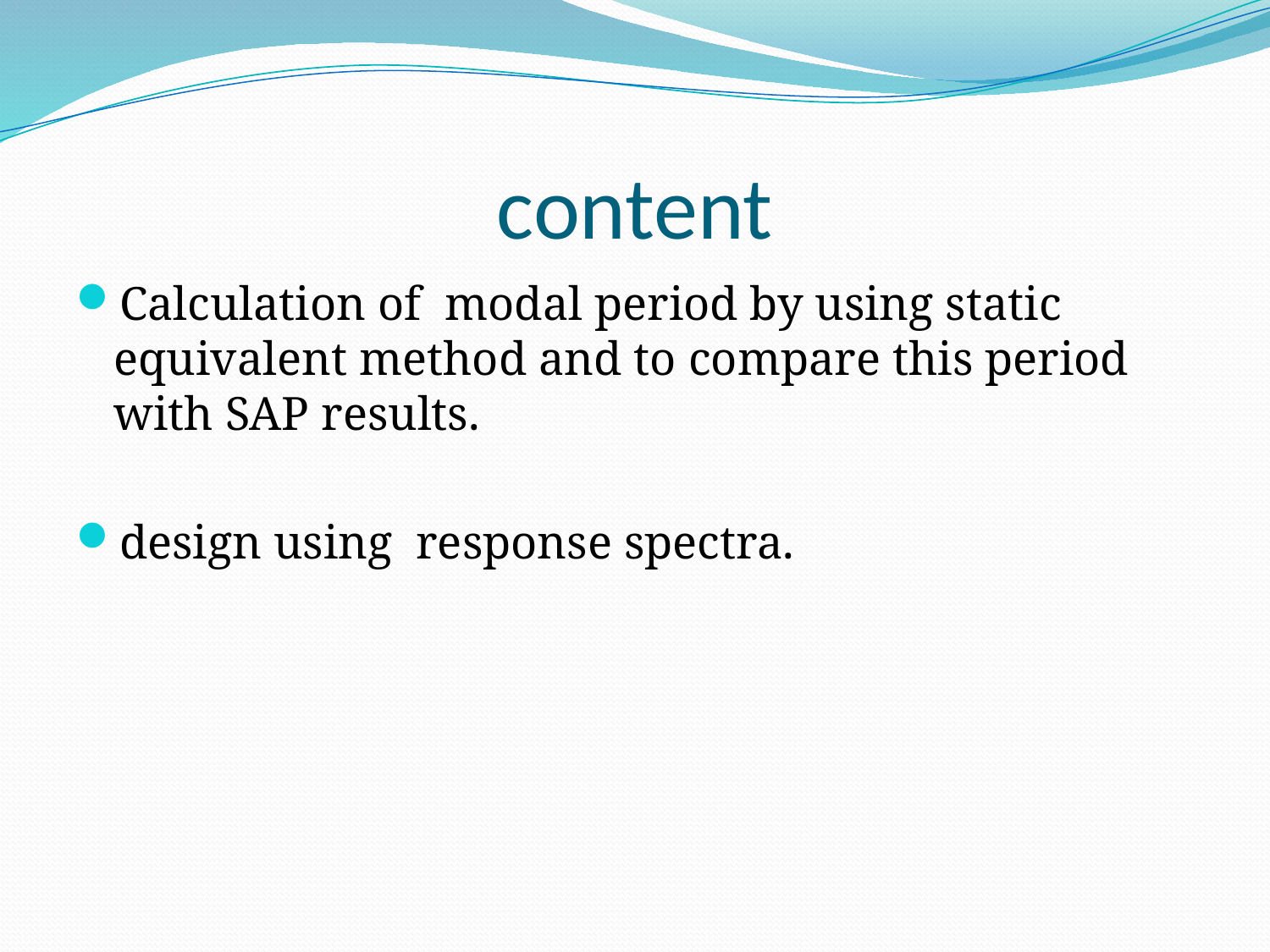

# content
Calculation of  modal period by using static equivalent method and to compare this period with SAP results.

design using  response spectra.